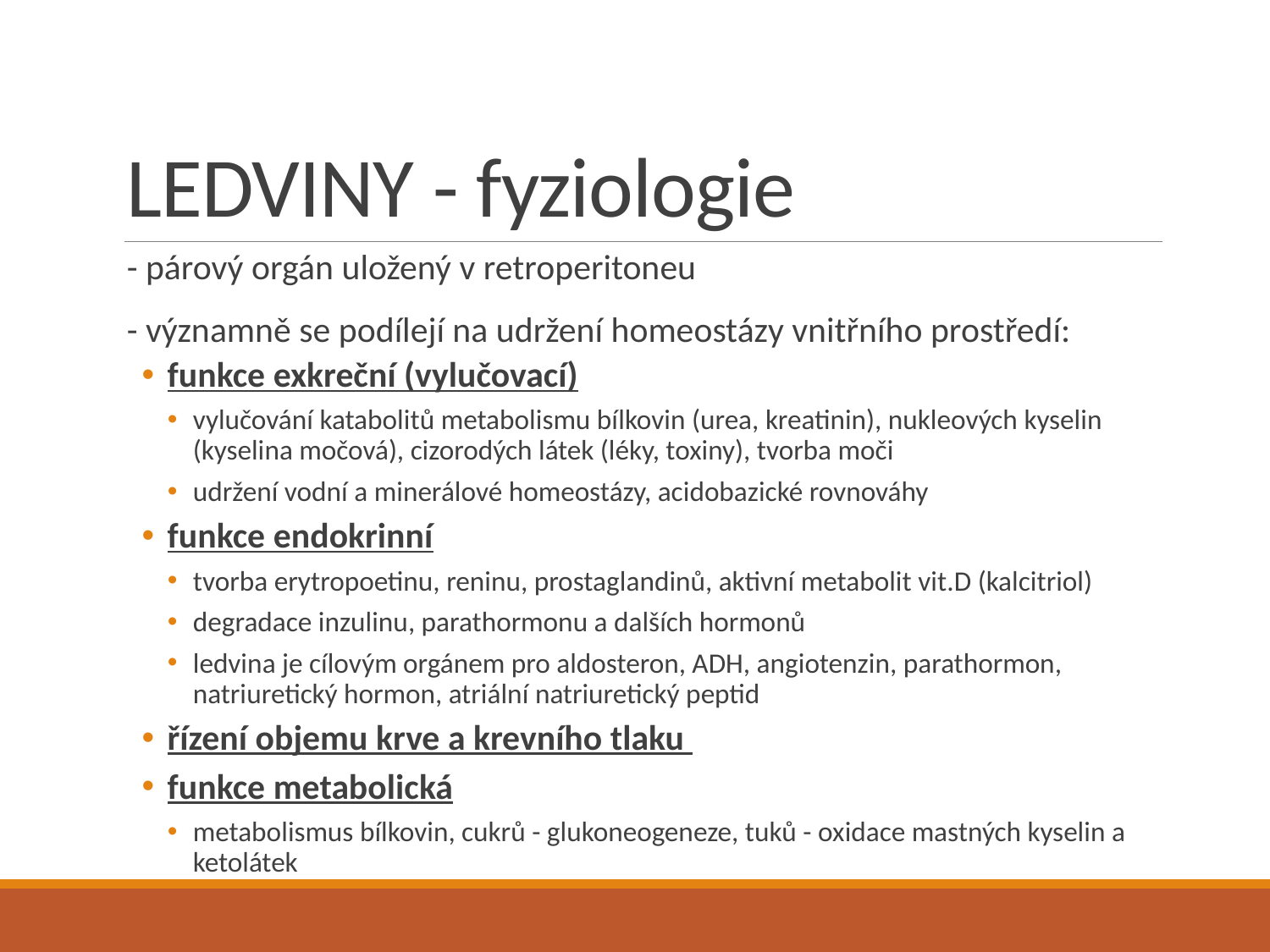

# LEDVINY - fyziologie
- párový orgán uložený v retroperitoneu
- významně se podílejí na udržení homeostázy vnitřního prostředí:
funkce exkreční (vylučovací)
vylučování katabolitů metabolismu bílkovin (urea, kreatinin), nukleových kyselin (kyselina močová), cizorodých látek (léky, toxiny), tvorba moči
udržení vodní a minerálové homeostázy, acidobazické rovnováhy
funkce endokrinní
tvorba erytropoetinu, reninu, prostaglandinů, aktivní metabolit vit.D (kalcitriol)
degradace inzulinu, parathormonu a dalších hormonů
ledvina je cílovým orgánem pro aldosteron, ADH, angiotenzin, parathormon, natriuretický hormon, atriální natriuretický peptid
řízení objemu krve a krevního tlaku
funkce metabolická
metabolismus bílkovin, cukrů - glukoneogeneze, tuků - oxidace mastných kyselin a ketolátek